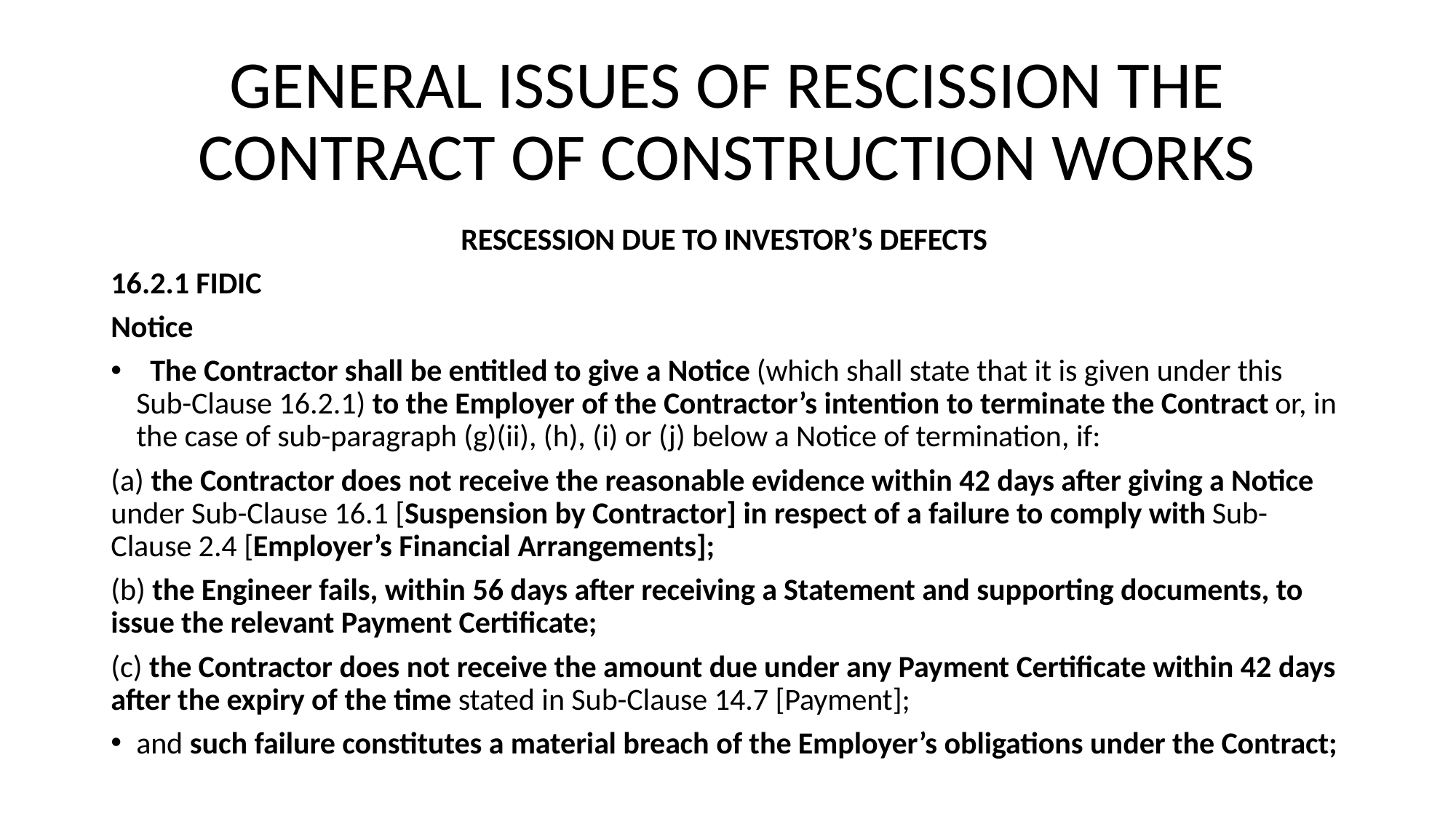

# GENERAL ISSUES OF RESCISSION THE CONTRACT OF CONSTRUCTION WORKS
RESCESSION DUE TO INVESTOR’S DEFECTS
16.2.1 FIDIC
Notice
  The Contractor shall be entitled to give a Notice (which shall state that it is given under this Sub-Clause 16.2.1) to the Employer of the Contractor’s intention to terminate the Contract or, in the case of sub-paragraph (g)(ii), (h), (i) or (j) below a Notice of termination, if:
(a) the Contractor does not receive the reasonable evidence within 42 days after giving a Notice under Sub-Clause 16.1 [Suspension by Contractor] in respect of a failure to comply with Sub-Clause 2.4 [Employer’s Financial Arrangements];
(b) the Engineer fails, within 56 days after receiving a Statement and supporting documents, to issue the relevant Payment Certificate;
(c) the Contractor does not receive the amount due under any Payment Certificate within 42 days after the expiry of the time stated in Sub-Clause 14.7 [Payment];
and such failure constitutes a material breach of the Employer’s obligations under the Contract;